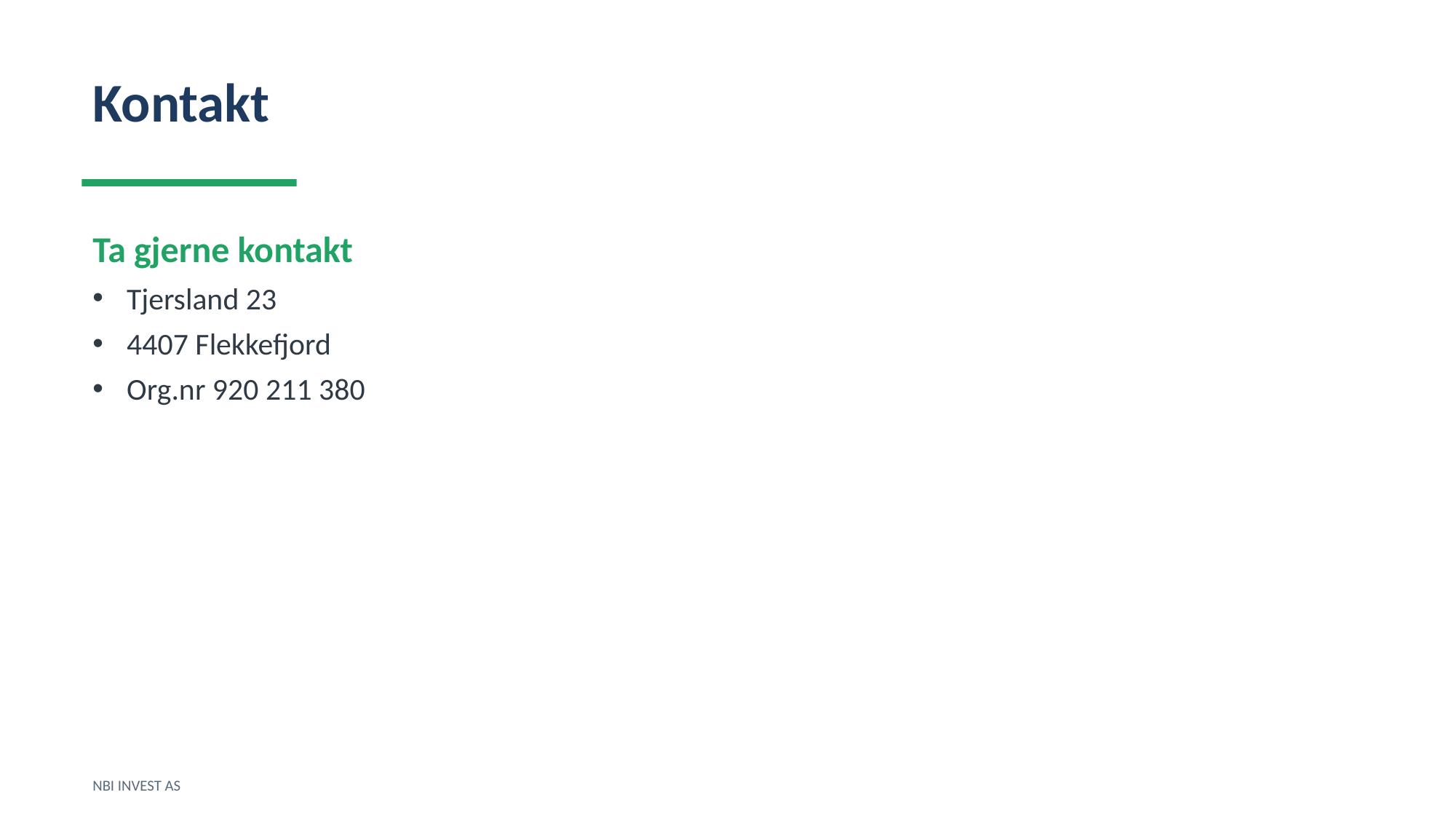

Kontakt

Ta gjerne kontakt
Tjersland 23
4407 Flekkefjord
Org.nr 920 211 380
NBI INVEST AS